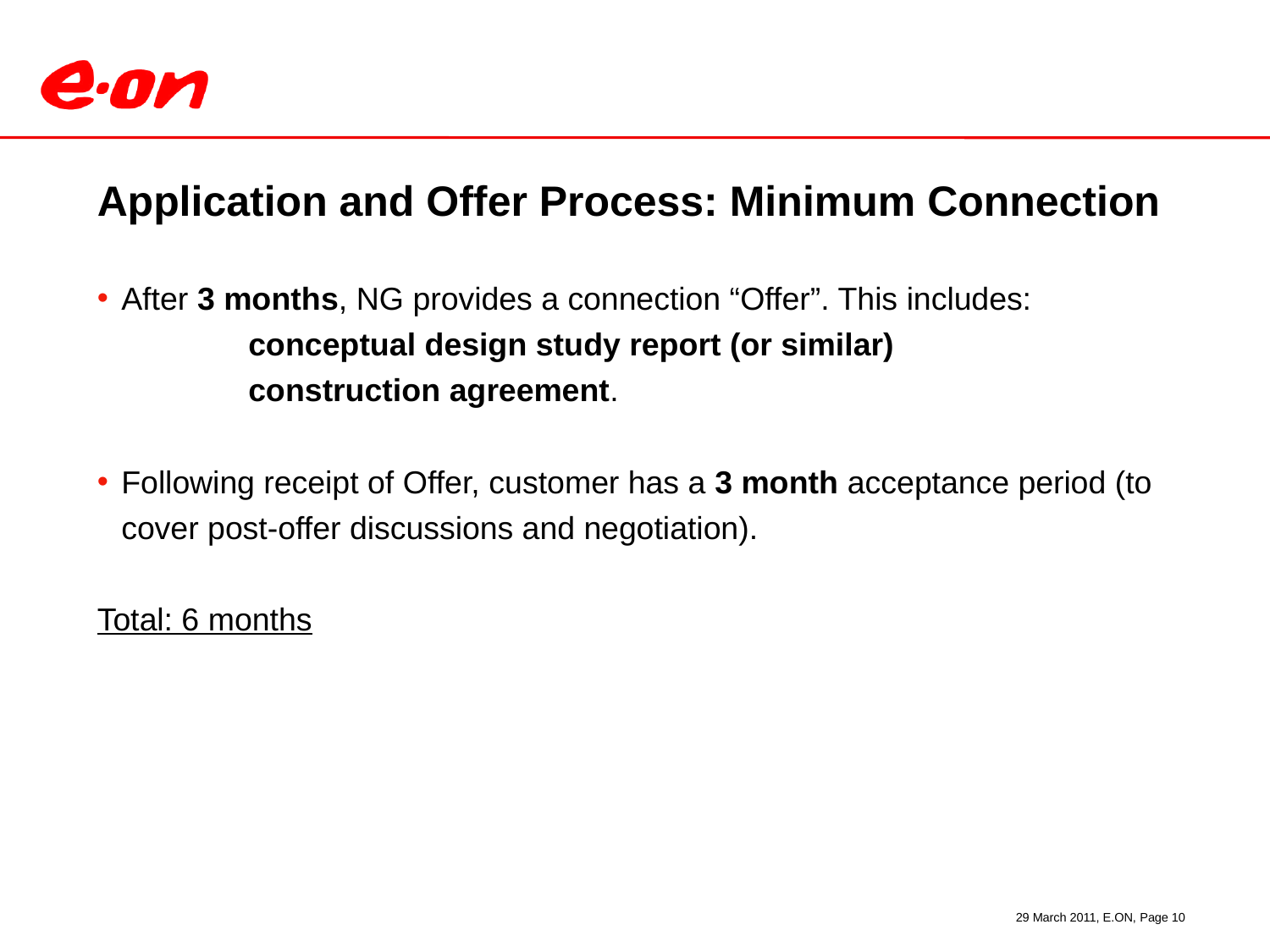

# Application and Offer Process: Minimum Connection
After 3 months, NG provides a connection “Offer”. This includes:
		conceptual design study report (or similar)
		construction agreement.

Following receipt of Offer, customer has a 3 month acceptance period (to cover post-offer discussions and negotiation).

Total: 6 months

29 March 2011, E.ON, Page 10